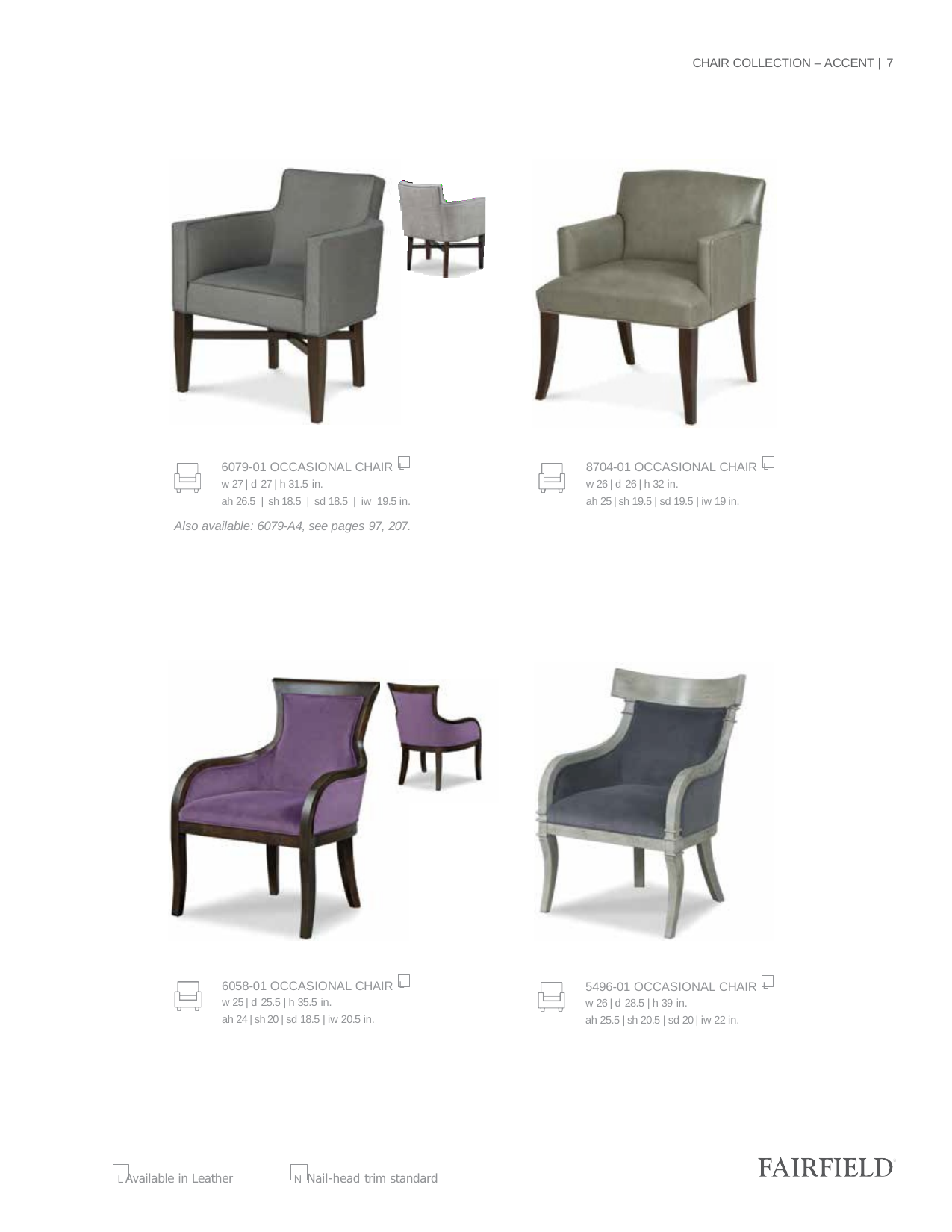

CHAIR COLLECTION – ACCENT | 7

8704-01 OCCASIONAL CHAIR L
w 26 | d 26 | h 32 in.
ah 25 | sh 19.5 | sd 19.5 | iw 19 in.
6079-01 OCCASIONAL CHAIR L
w 27 | d 27 | h 31.5 in.
ah 26.5  |  sh 18.5  |  sd 18.5  |  iw  19.5 in.
Also available: 6079-A4, see pages 97, 207.

6058-01 OCCASIONAL CHAIR L
w 25 | d 25.5 | h 35.5 in.
ah 24 | sh 20 | sd 18.5 | iw 20.5 in.
5496-01 OCCASIONAL CHAIR L
w 26 | d 28.5 | h 39 in.
ah 25.5 | sh 20.5 | sd 20 | iw 22 in.

L Available in Leather
N Nail-head trim standard